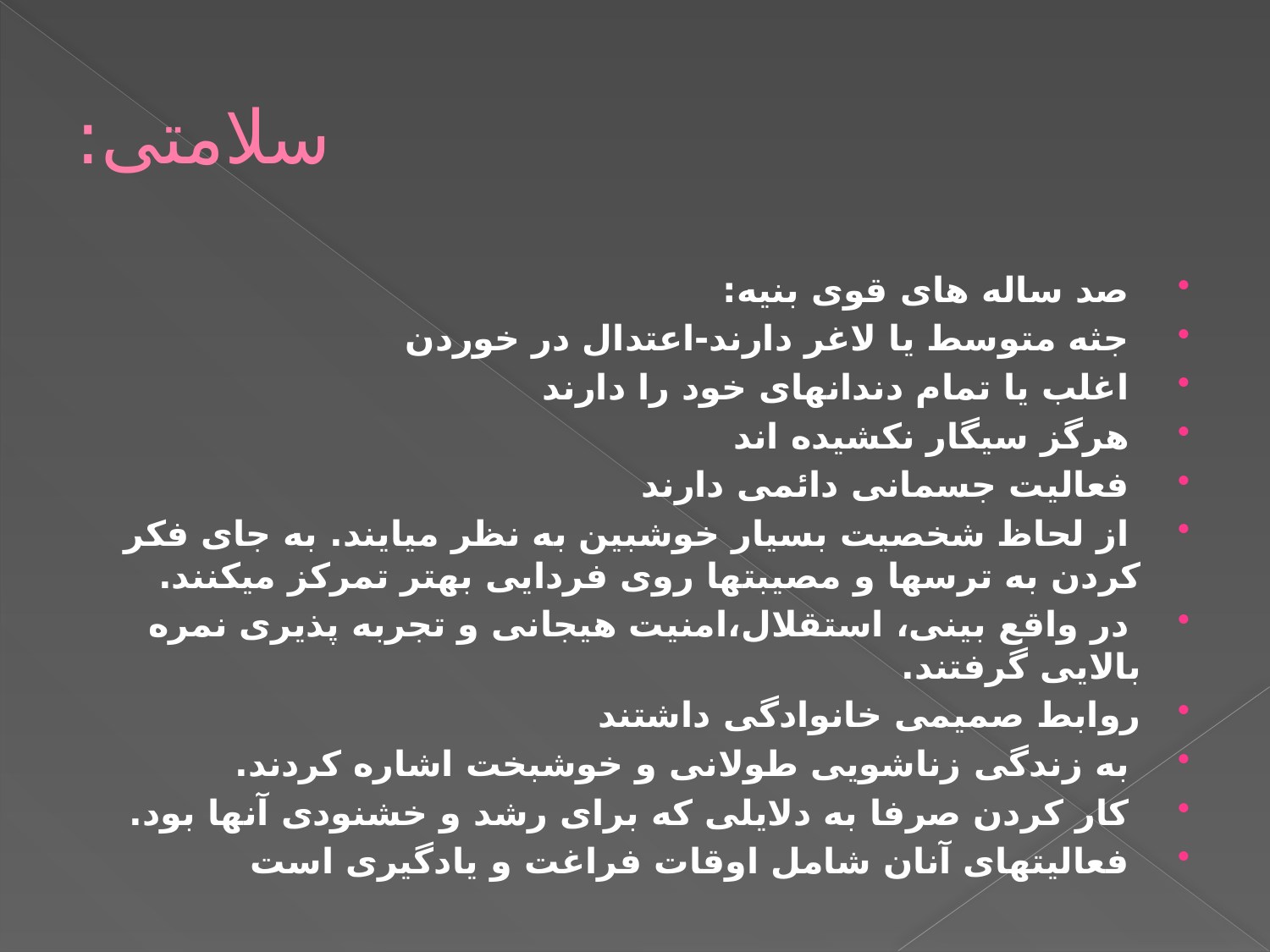

# سلامتی:
 صد ساله های قوی بنیه:
 جثه متوسط یا لاغر دارند-اعتدال در خوردن
 اغلب یا تمام دندانهای خود را دارند
 هرگز سیگار نکشیده اند
 فعالیت جسمانی دائمی دارند
 از لحاظ شخصیت بسیار خوشبین به نظر میایند. به جای فکر کردن به ترسها و مصیبتها روی فردایی بهتر تمرکز میکنند.
 در واقع بینی، استقلال،امنیت هیجانی و تجربه پذیری نمره بالایی گرفتند.
روابط صمیمی خانوادگی داشتند
 به زندگی زناشویی طولانی و خوشبخت اشاره کردند.
 کار کردن صرفا به دلایلی که برای رشد و خشنودی آنها بود.
 فعالیتهای آنان شامل اوقات فراغت و یادگیری است